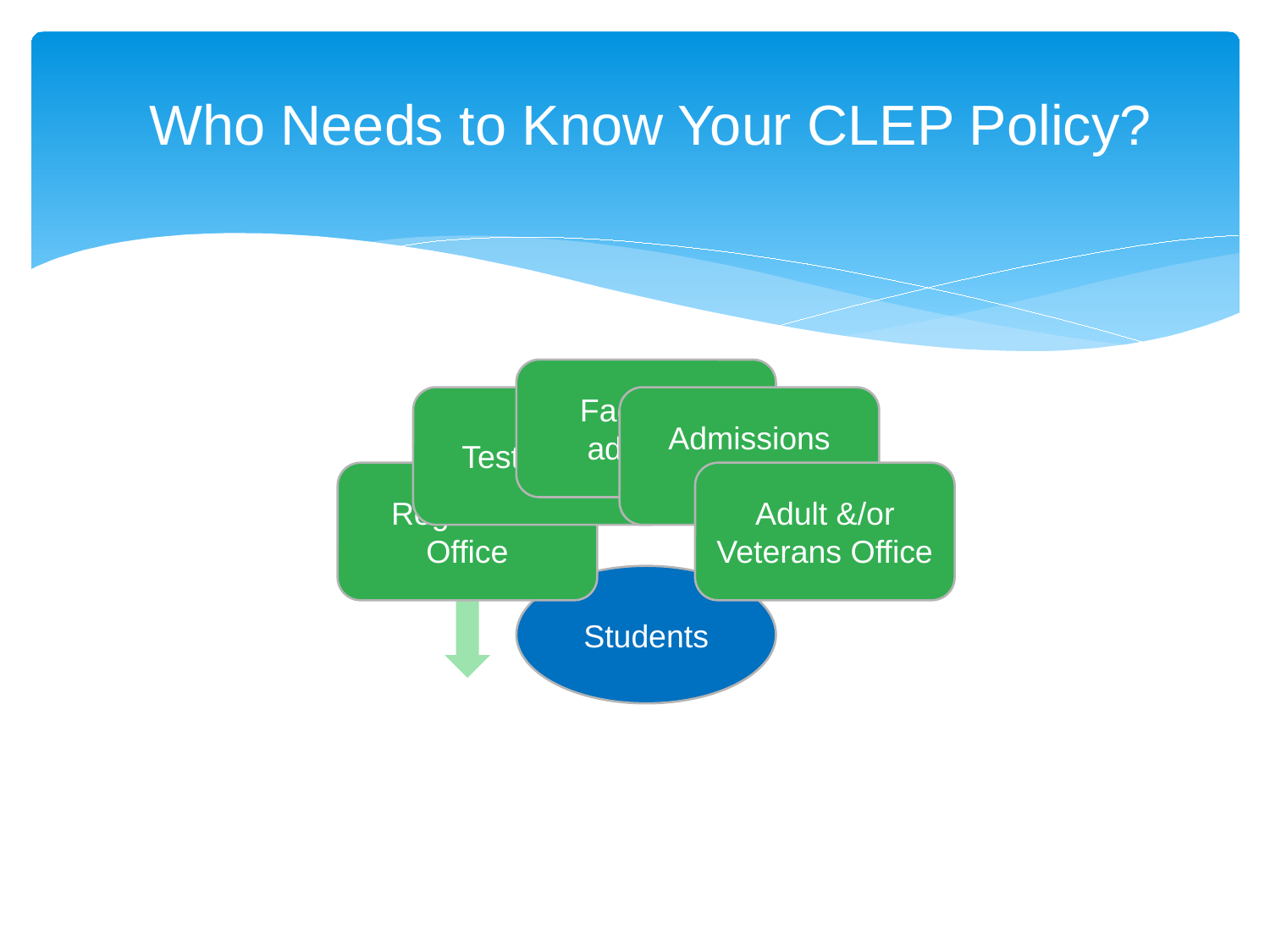

#
Who Needs to Know Your CLEP Policy?

Students
Test Center